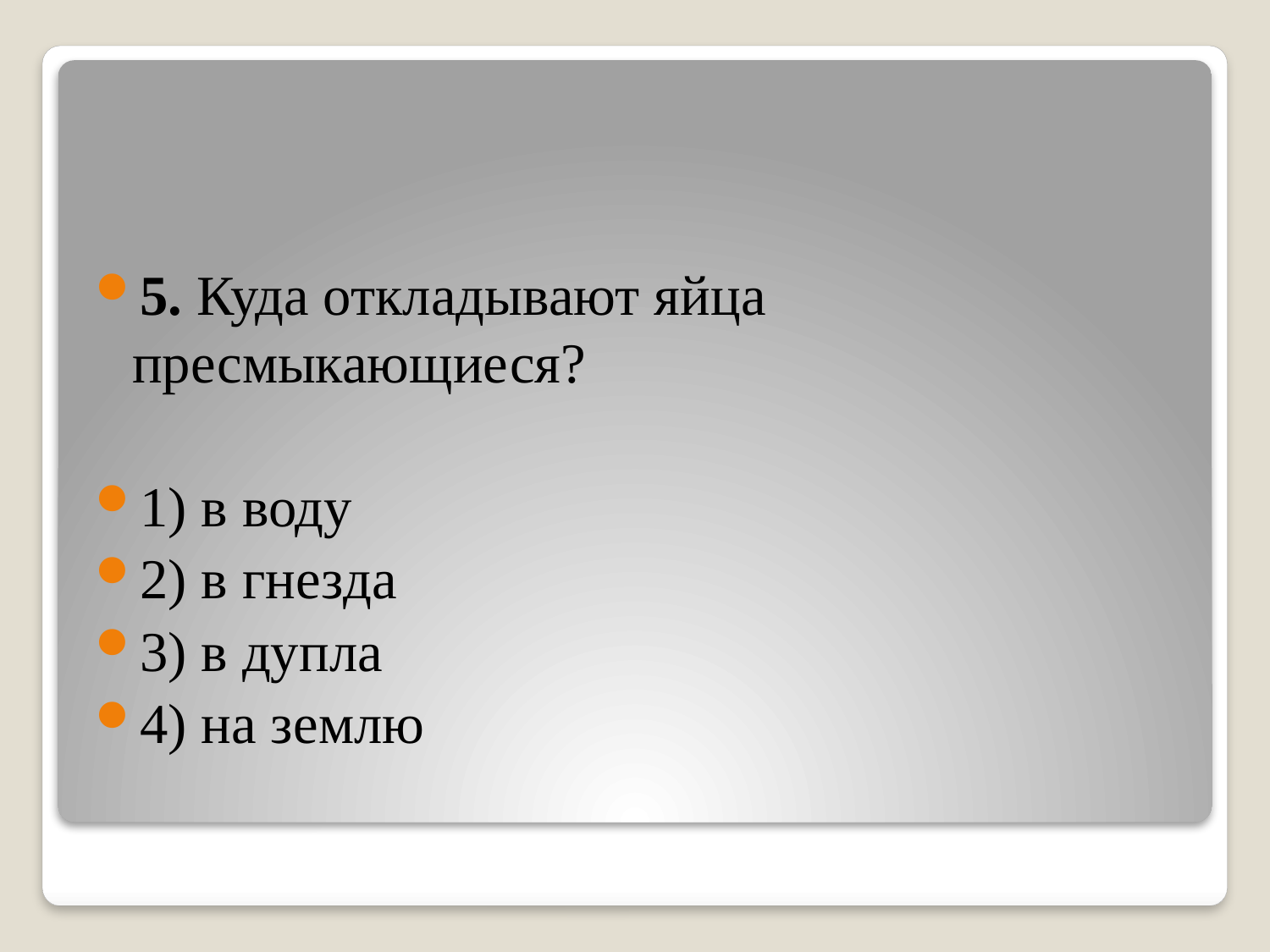

5. Куда откладывают яйца пресмыкающиеся?

1) в воду
2) в гнезда
3) в дупла
4) на землю